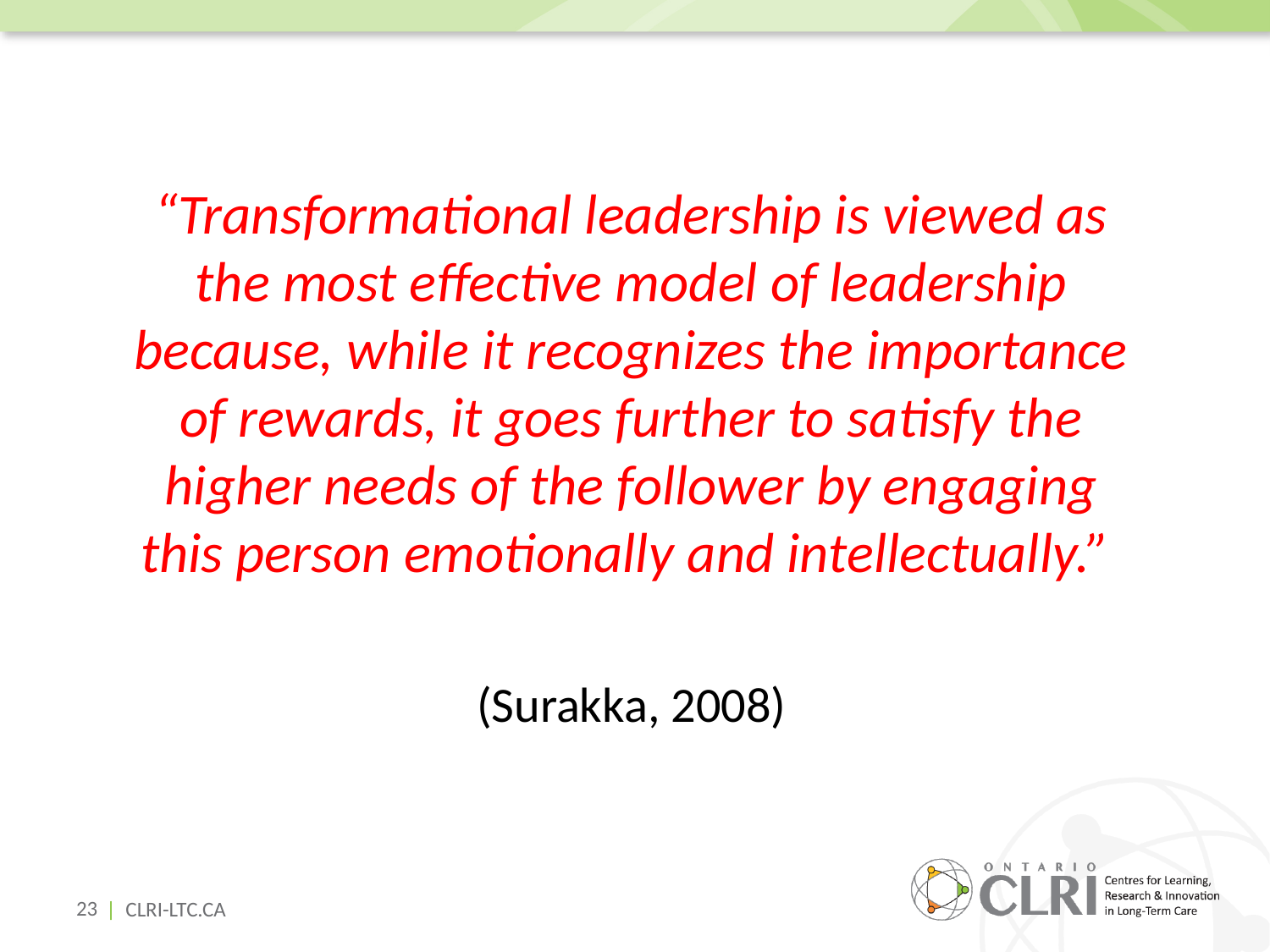

“Transformational leadership is viewed as the most effective model of leadership because, while it recognizes the importance of rewards, it goes further to satisfy the higher needs of the follower by engaging this person emotionally and intellectually.”

(Surakka, 2008)